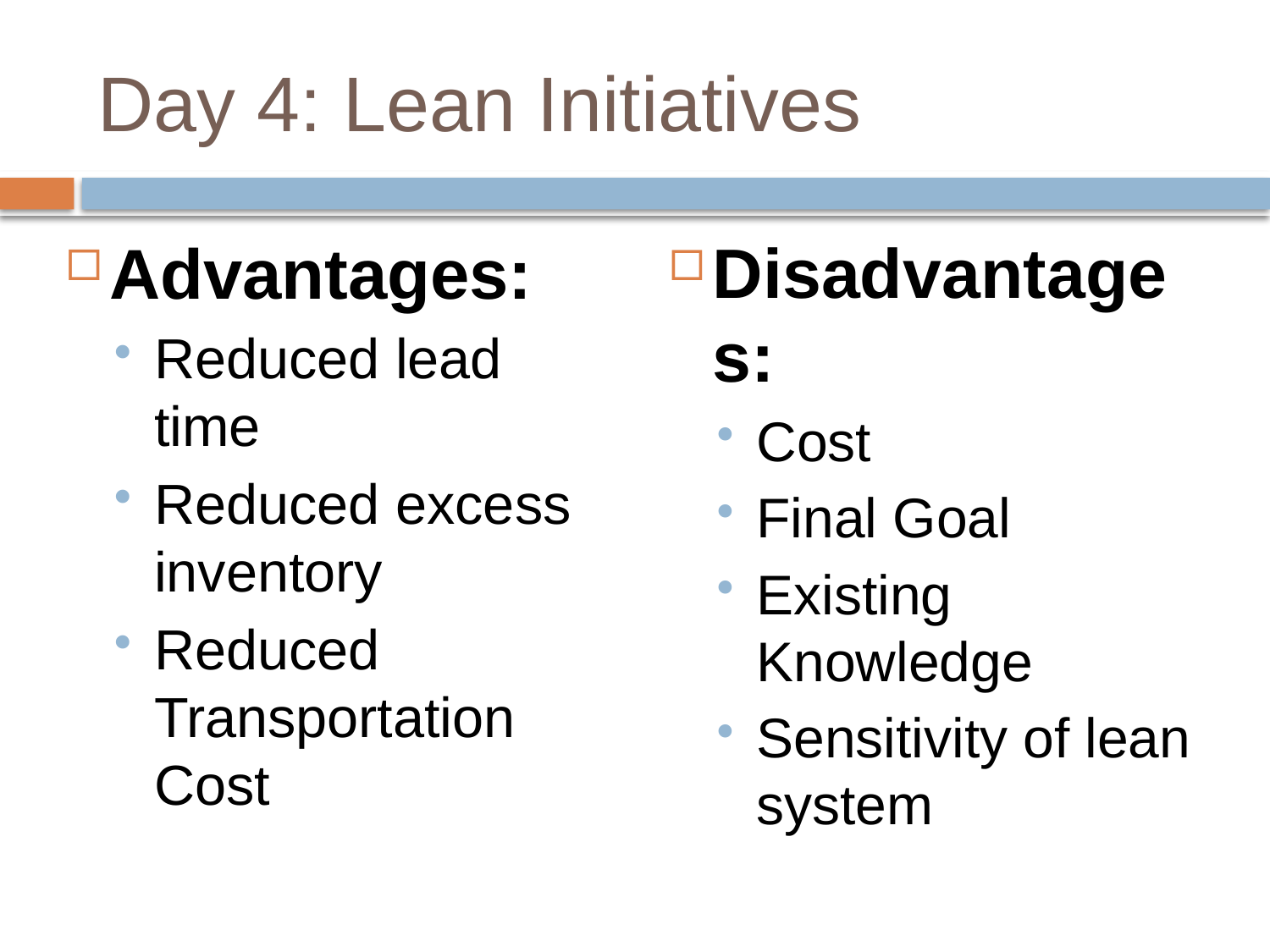

# Day 4: Lean Initiatives
Advantages:
Reduced lead time
Reduced excess inventory
Reduced Transportation Cost
Disadvantages:
Cost
Final Goal
Existing Knowledge
Sensitivity of lean system